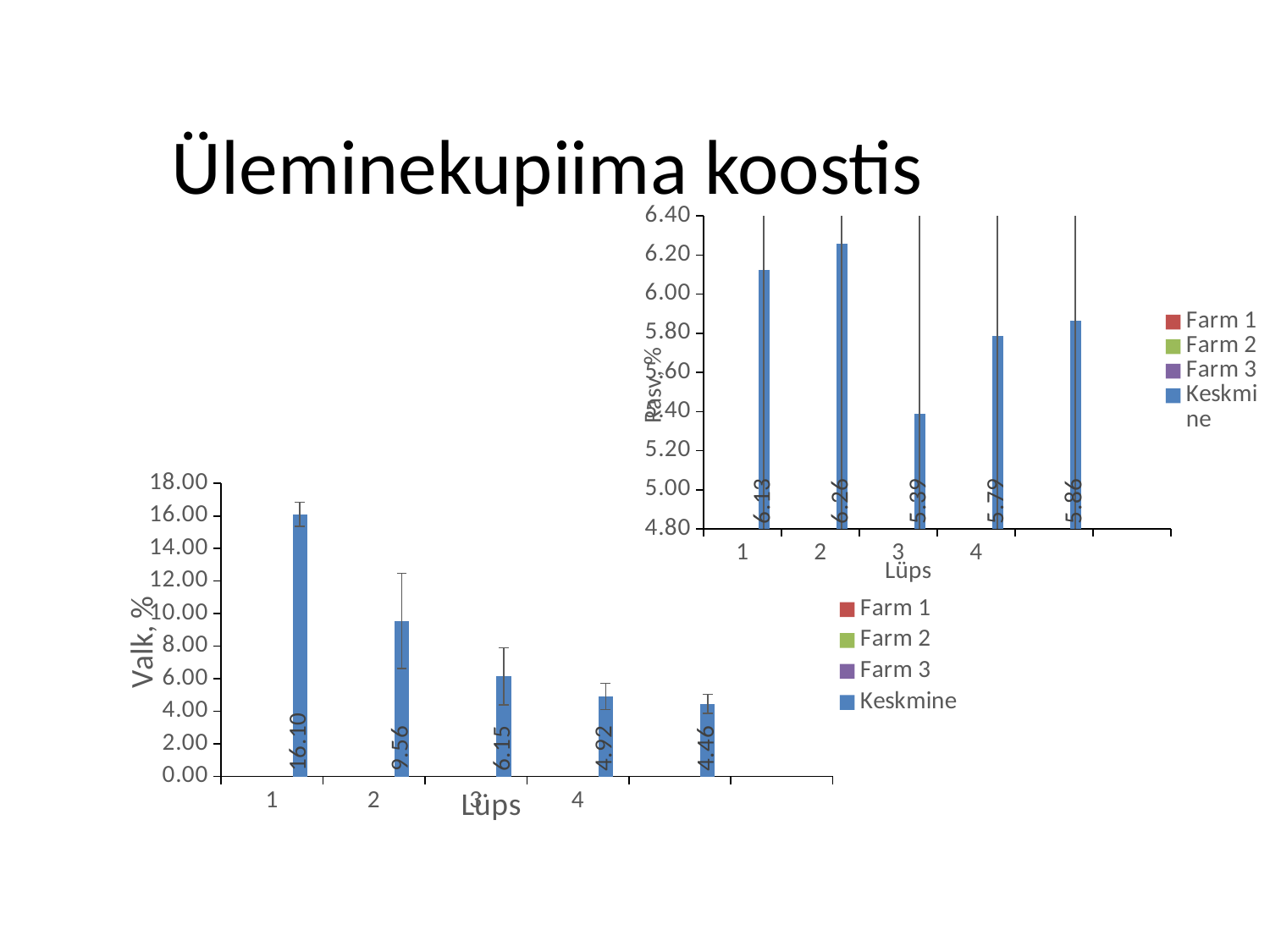

Üleminekupiima koostis

### Chart

| Category | Farm 1 | Farm 2 | Farm 3 | Keskmine |
|---|---|---|---|---|

### Chart

| Category | Farm 1 | Farm 2 | Farm 3 | Keskmine |
|---|---|---|---|---|